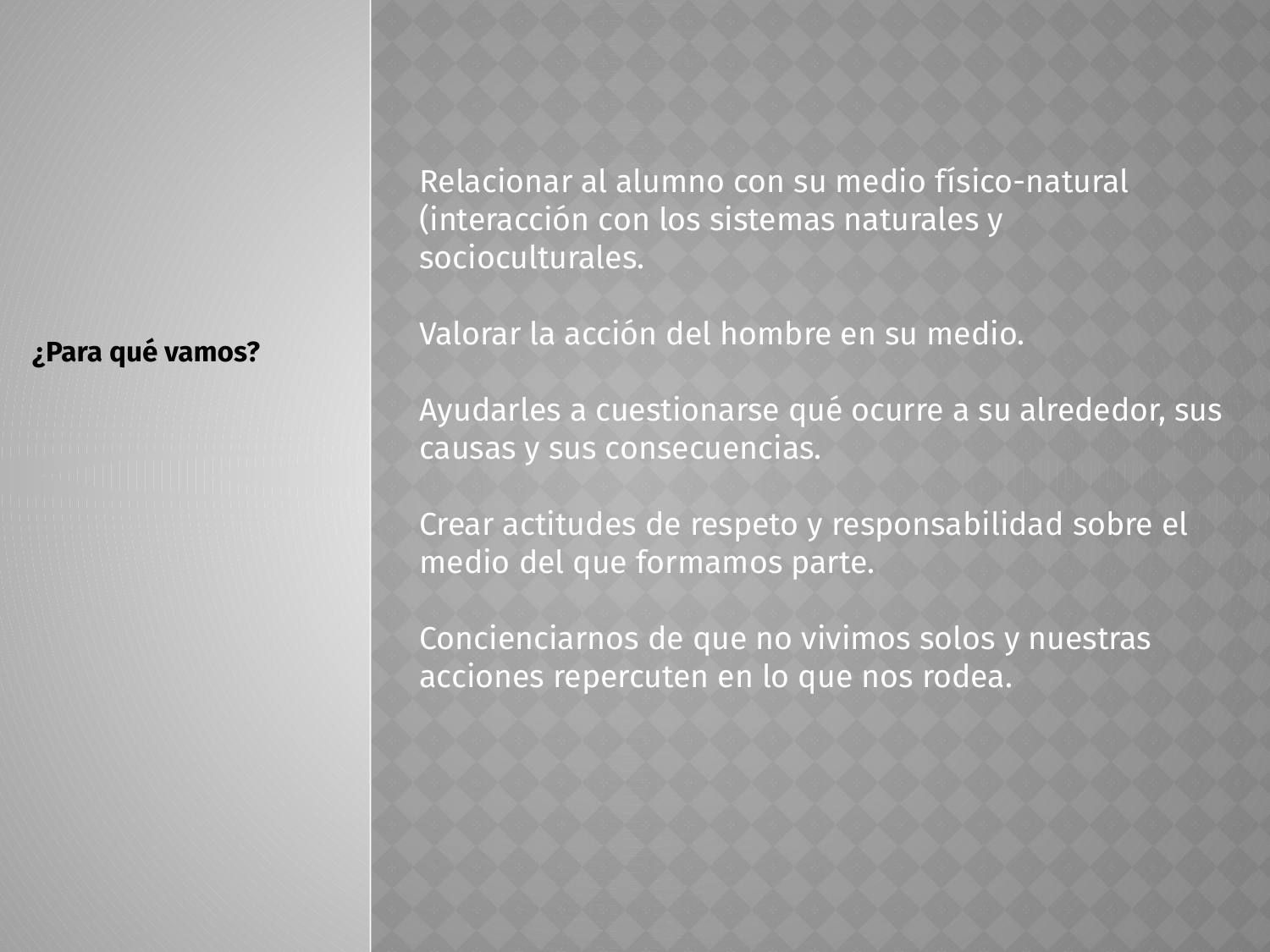

Relacionar al alumno con su medio físico-natural (interacción con los sistemas naturales y socioculturales.

Valorar la acción del hombre en su medio.

Ayudarles a cuestionarse qué ocurre a su alrededor, sus causas y sus consecuencias.

Crear actitudes de respeto y responsabilidad sobre el medio del que formamos parte.

Concienciarnos de que no vivimos solos y nuestras acciones repercuten en lo que nos rodea.
¿Para qué vamos?